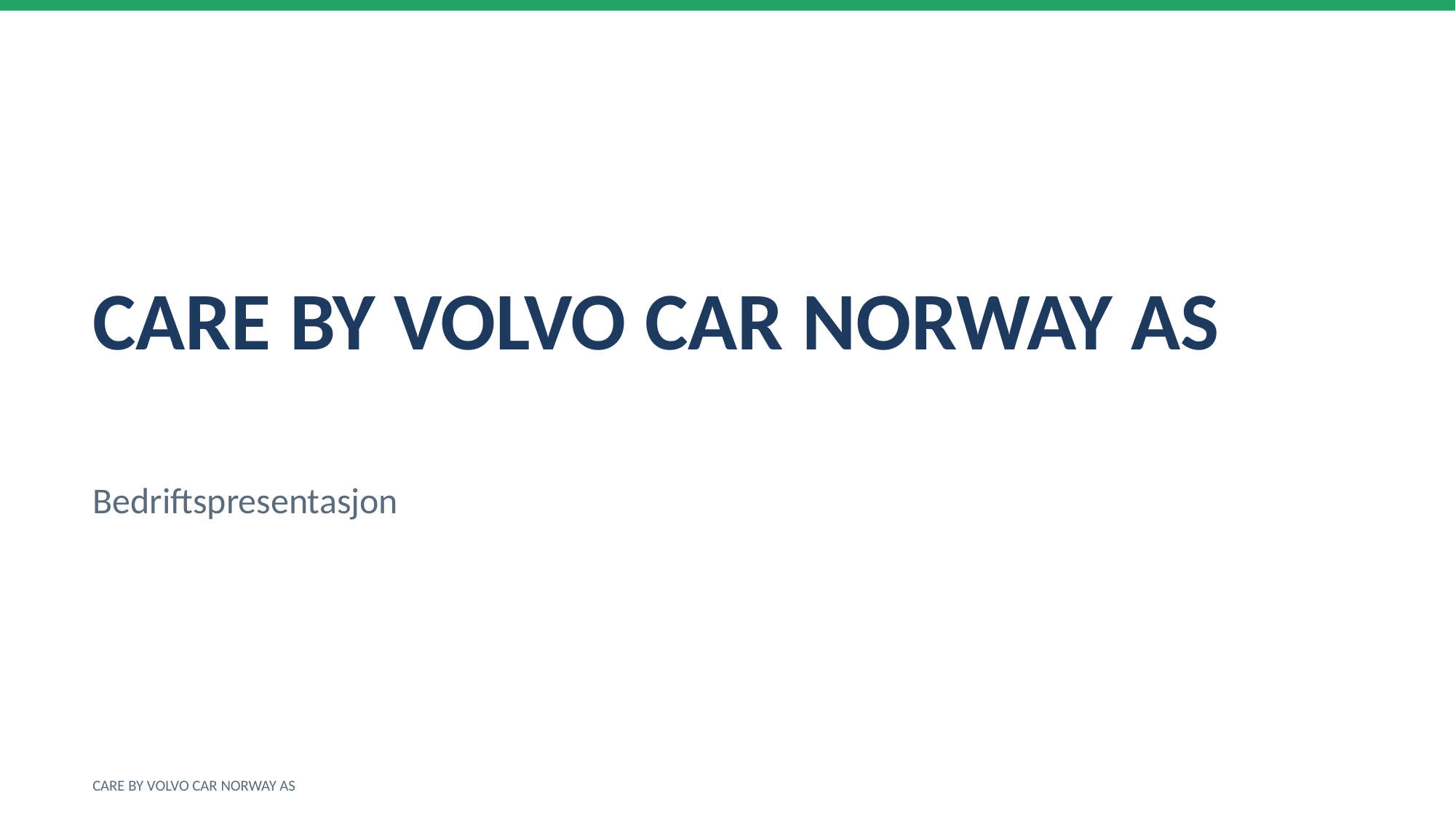

CARE BY VOLVO CAR NORWAY AS
Bedriftspresentasjon
CARE BY VOLVO CAR NORWAY AS